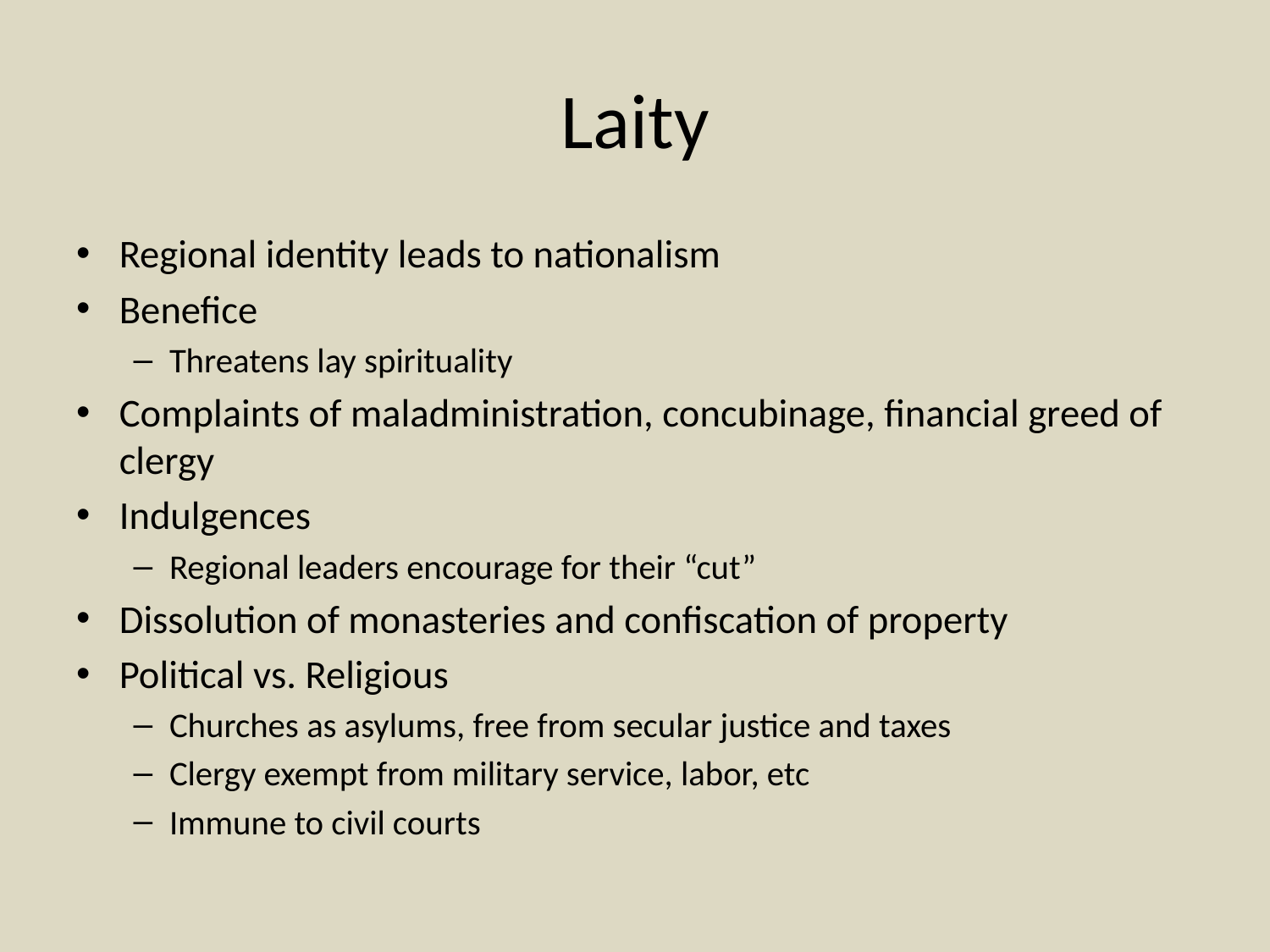

# Laity
Regional identity leads to nationalism
Benefice
Threatens lay spirituality
Complaints of maladministration, concubinage, financial greed of clergy
Indulgences
Regional leaders encourage for their “cut”
Dissolution of monasteries and confiscation of property
Political vs. Religious
Churches as asylums, free from secular justice and taxes
Clergy exempt from military service, labor, etc
Immune to civil courts